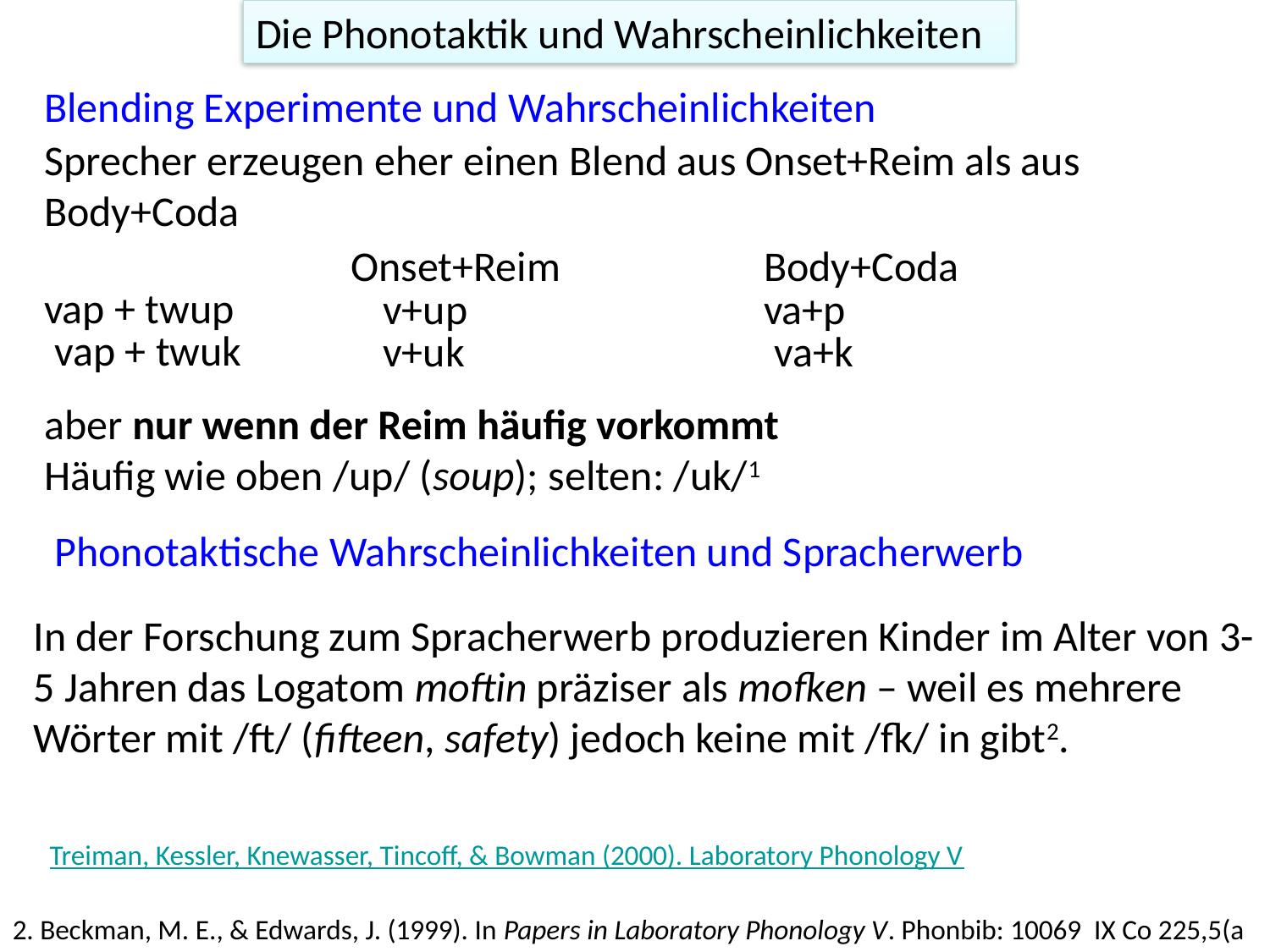

Die Phonotaktik und Wahrscheinlichkeiten
Blending Experimente und Wahrscheinlichkeiten
Sprecher erzeugen eher einen Blend aus Onset+Reim als aus Body+Coda
Onset+Reim
Body+Coda
vap + twup
v+up
va+p
vap + twuk
v+uk
va+k
aber nur wenn der Reim häufig vorkommt
Häufig wie oben /up/ (soup); selten: /uk/1
Phonotaktische Wahrscheinlichkeiten und Spracherwerb
In der Forschung zum Spracherwerb produzieren Kinder im Alter von 3-5 Jahren das Logatom moftin präziser als mofken – weil es mehrere Wörter mit /ft/ (fifteen, safety) jedoch keine mit /fk/ in gibt2.
Treiman, Kessler, Knewasser, Tincoff, & Bowman (2000). Laboratory Phonology V
2. Beckman, M. E., & Edwards, J. (1999). In Papers in Laboratory Phonology V. Phonbib: 10069  IX Co 225,5(a